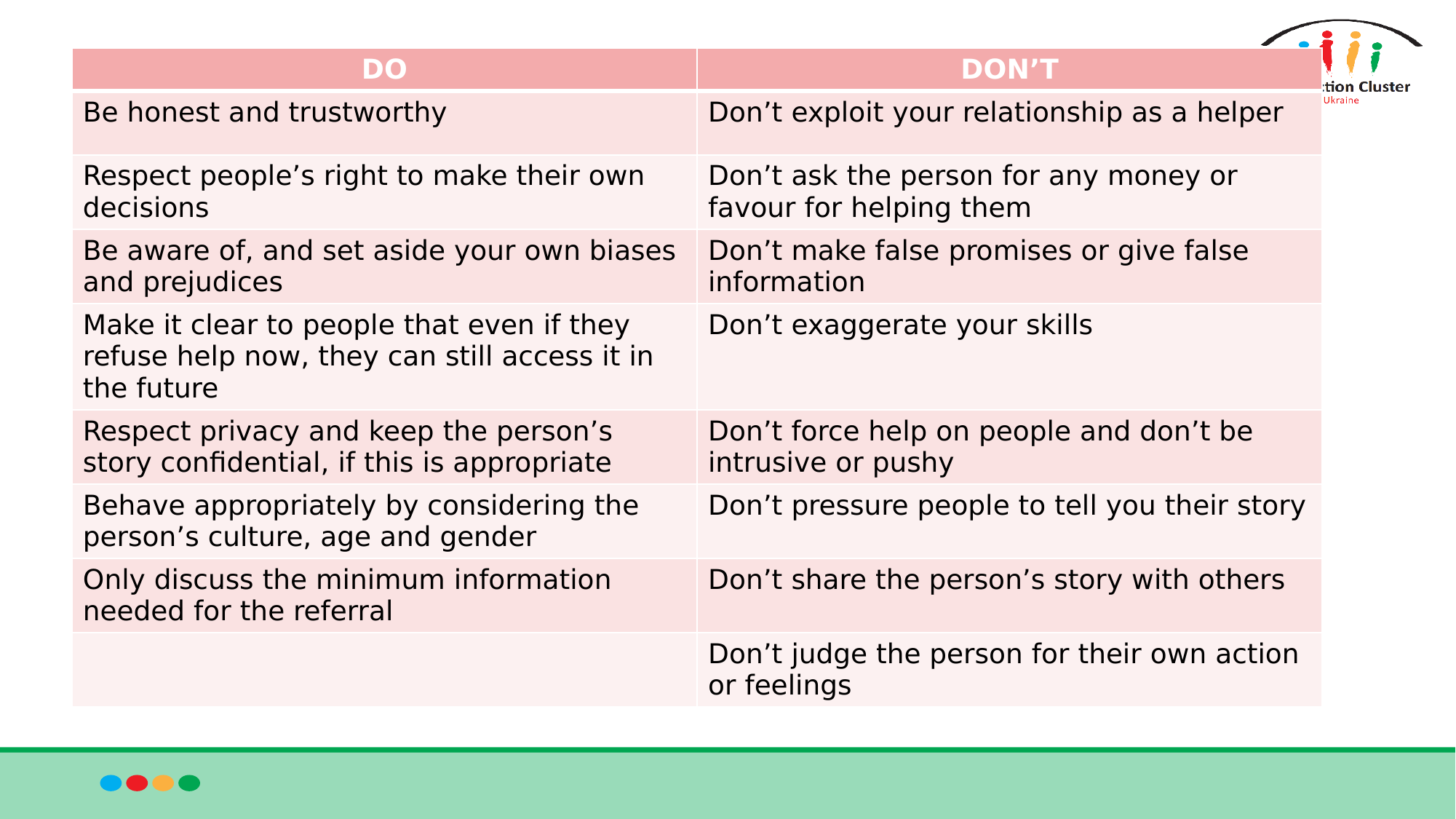

| DO | DON’T |
| --- | --- |
| Be honest and trustworthy | Don’t exploit your relationship as a helper |
| Respect people’s right to make their own decisions | Don’t ask the person for any money or favour for helping them |
| Be aware of, and set aside your own biases and prejudices | Don’t make false promises or give false information |
| Make it clear to people that even if they refuse help now, they can still access it in the future | Don’t exaggerate your skills |
| Respect privacy and keep the person’s story confidential, if this is appropriate | Don’t force help on people and don’t be intrusive or pushy |
| Behave appropriately by considering the person’s culture, age and gender | Don’t pressure people to tell you their story |
| Only discuss the minimum information needed for the referral | Don’t share the person’s story with others |
|  | Don’t judge the person for their own action or feelings |